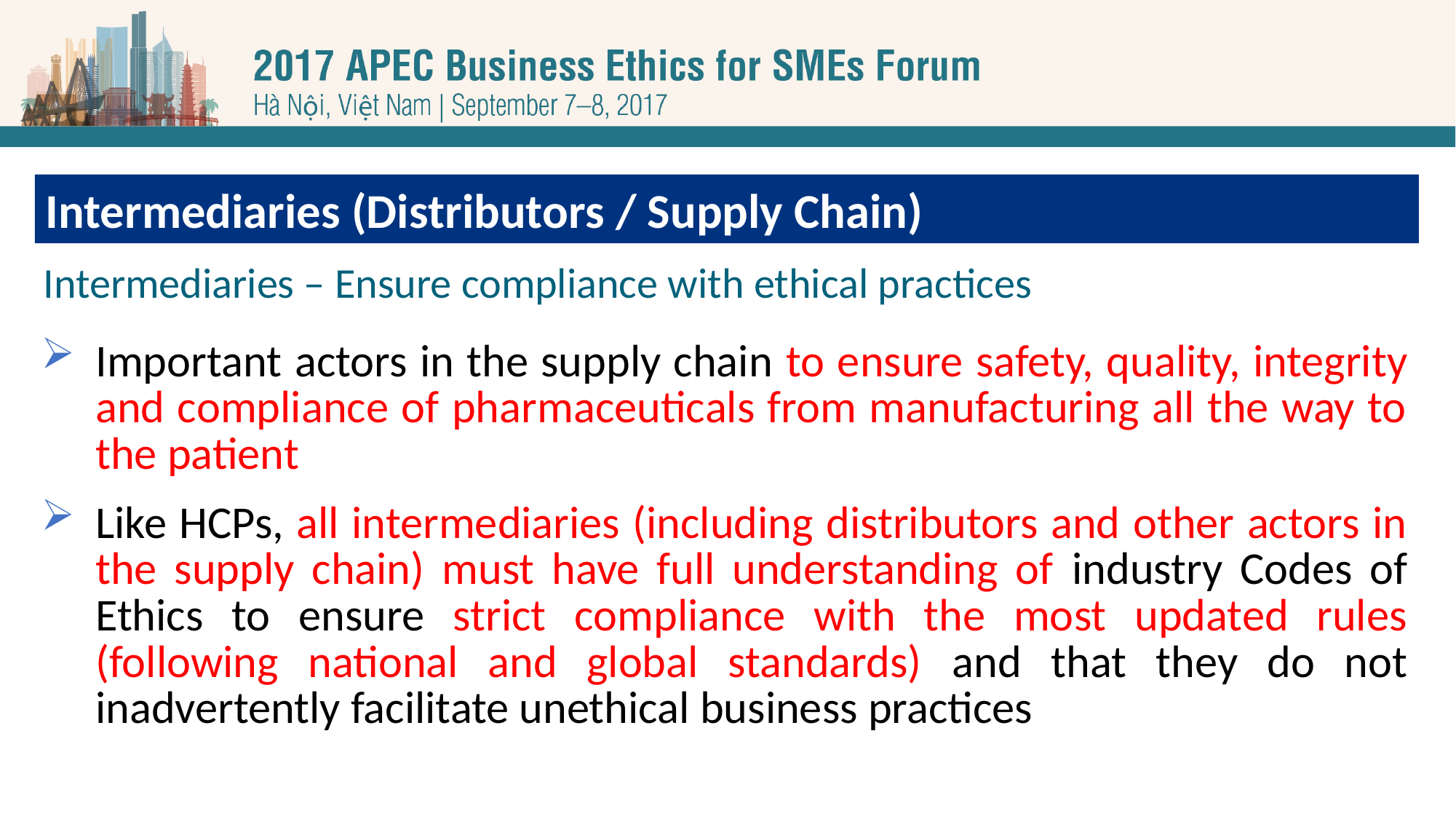

Intermediaries (Distributors / Supply Chain)
Intermediaries – Ensure compliance with ethical practices
Important actors in the supply chain to ensure safety, quality, integrity and compliance of pharmaceuticals from manufacturing all the way to the patient
Like HCPs, all intermediaries (including distributors and other actors in the supply chain) must have full understanding of industry Codes of Ethics to ensure strict compliance with the most updated rules (following national and global standards) and that they do not inadvertently facilitate unethical business practices